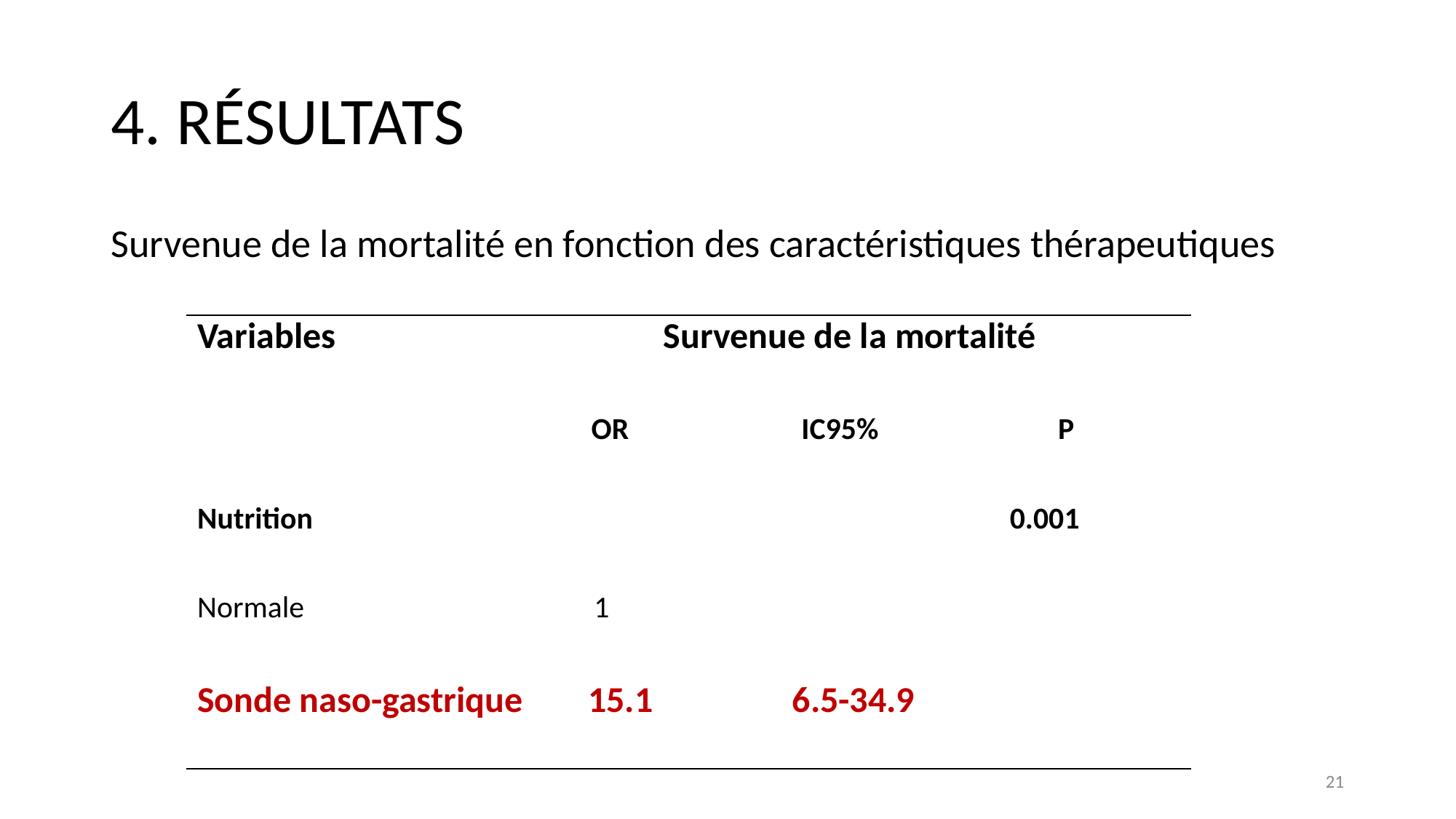

# 4. RÉSULTATS
Survenue de la mortalité en fonction des caractéristiques thérapeutiques

| Variables Survenue de la mortalité |
| --- |
| OR IC95% P |
| Nutrition 0.001 |
| Normale 1 |
| Sonde naso-gastrique 15.1 6.5-34.9 |
21